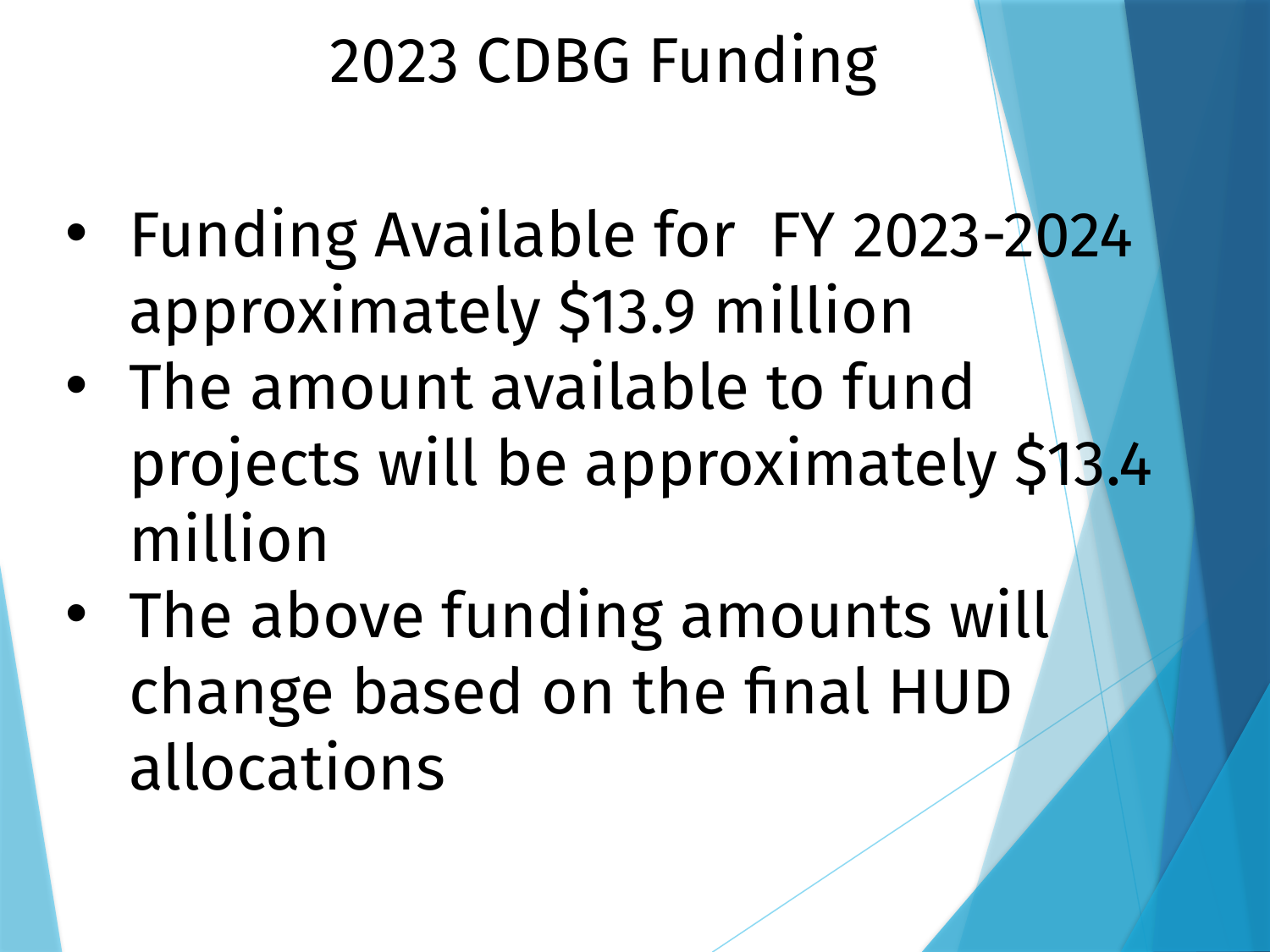

# 2023 CDBG Funding
Funding Available for  FY 2023-2024 approximately $13.9 million
The amount available to fund projects will be approximately $13.4 million
The above funding amounts will change based on the final HUD allocations